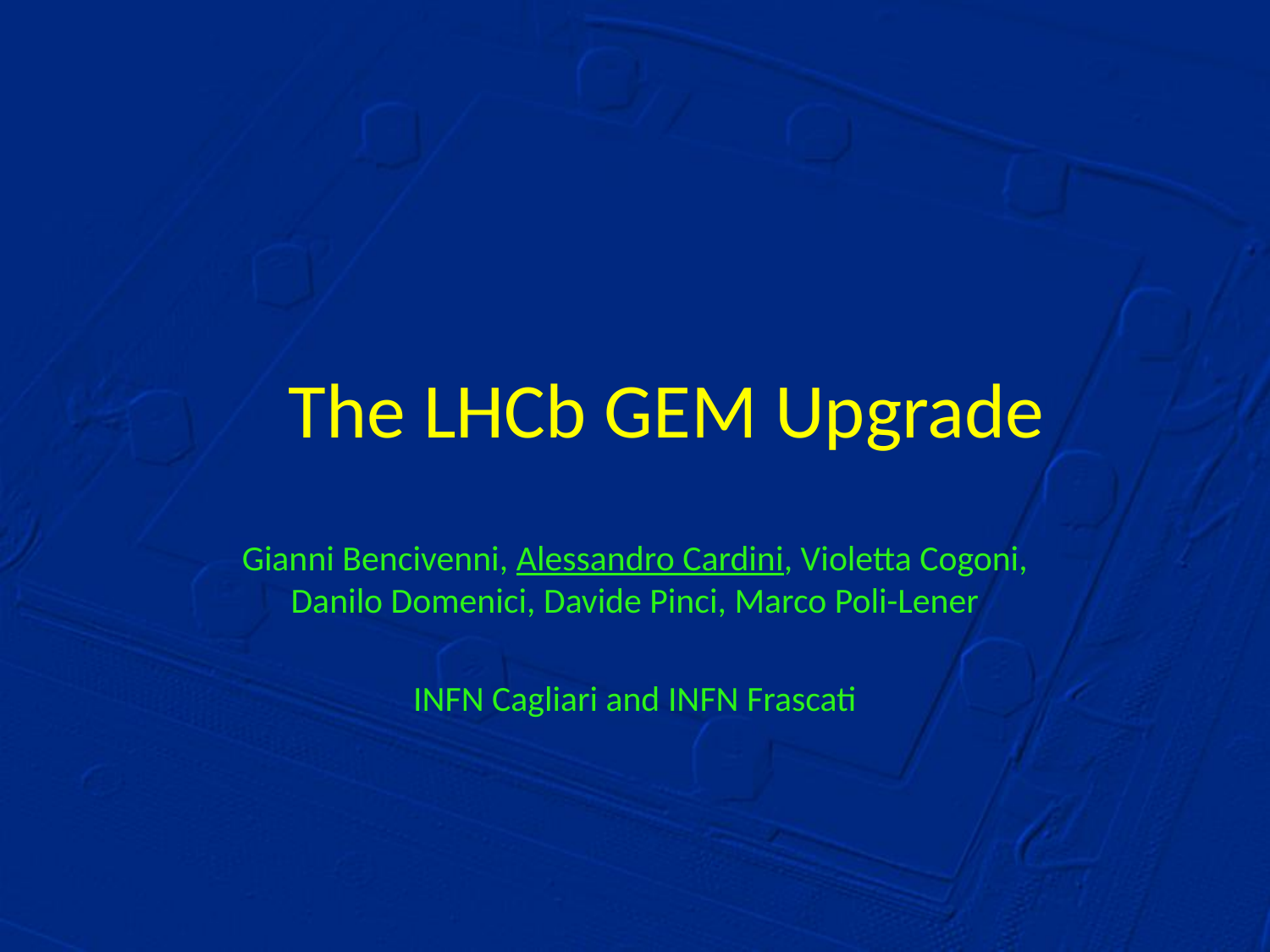

# The LHCb GEM Upgrade
Gianni Bencivenni, Alessandro Cardini, Violetta Cogoni, Danilo Domenici, Davide Pinci, Marco Poli-Lener

INFN Cagliari and INFN Frascati